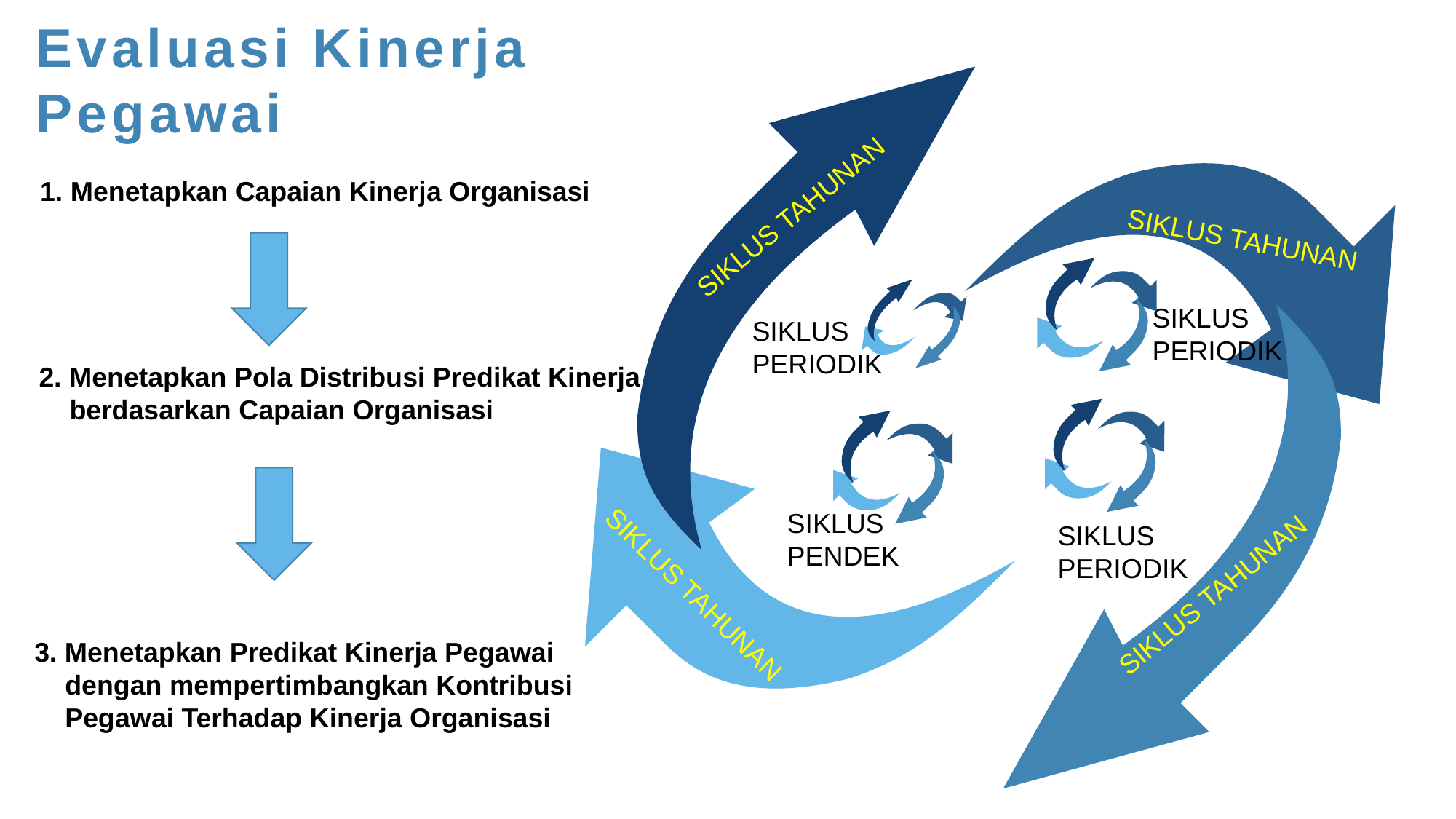

Evaluasi Kinerja
Pegawai

1. Menetapkan Capaian Kinerja Organisasi
SIKLUS TAHUNAN
SIKLUS TAHUNAN

SIKLUS
PERIODIK
SIKLUS
PERIODIK
2. Menetapkan Pola Distribusi Predikat Kinerja
    berdasarkan Capaian Organisasi

SIKLUS
PENDEK
SIKLUS
PERIODIK
SIKLUS TAHUNAN
SIKLUS TAHUNAN
3. Menetapkan Predikat Kinerja Pegawai
    dengan mempertimbangkan Kontribusi
    Pegawai Terhadap Kinerja Organisasi